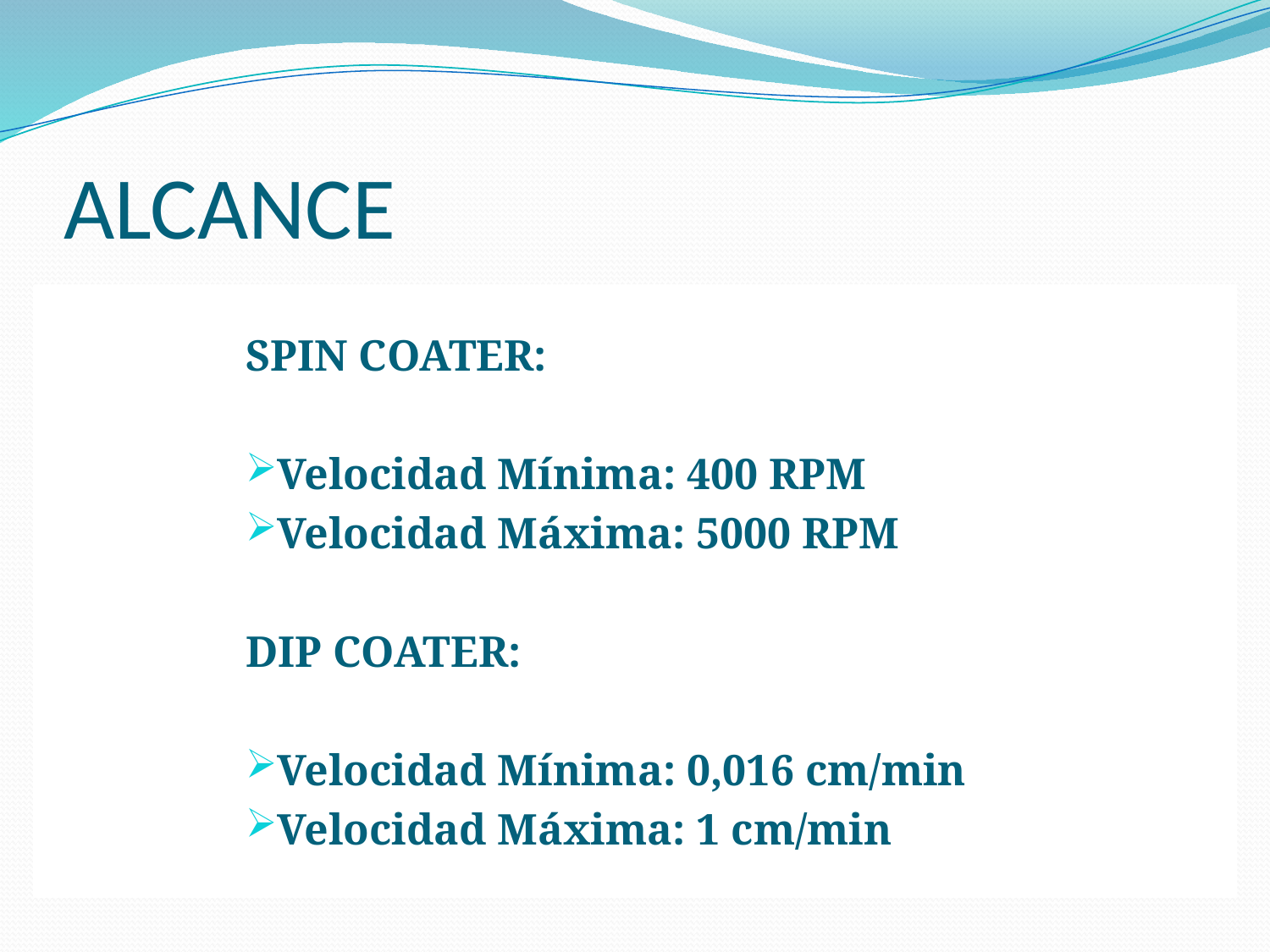

# ALCANCE
SPIN COATER
DIP COATER

SPIN COATER:

Velocidad Mínima: 400 RPM
Velocidad Máxima: 5000 RPM

DIP COATER:

Velocidad Mínima: 0,016 cm/min
Velocidad Máxima: 1 cm/min

Programación de velocidades y tiempos de trabajo.

Visualización de parámetros de trabajo.

Variación de velocidad tipo escalón.
Programación de velocidades y tiempos de trabajo.

Visualización de parámetro de trabajo.

Velocidad de operación constante.